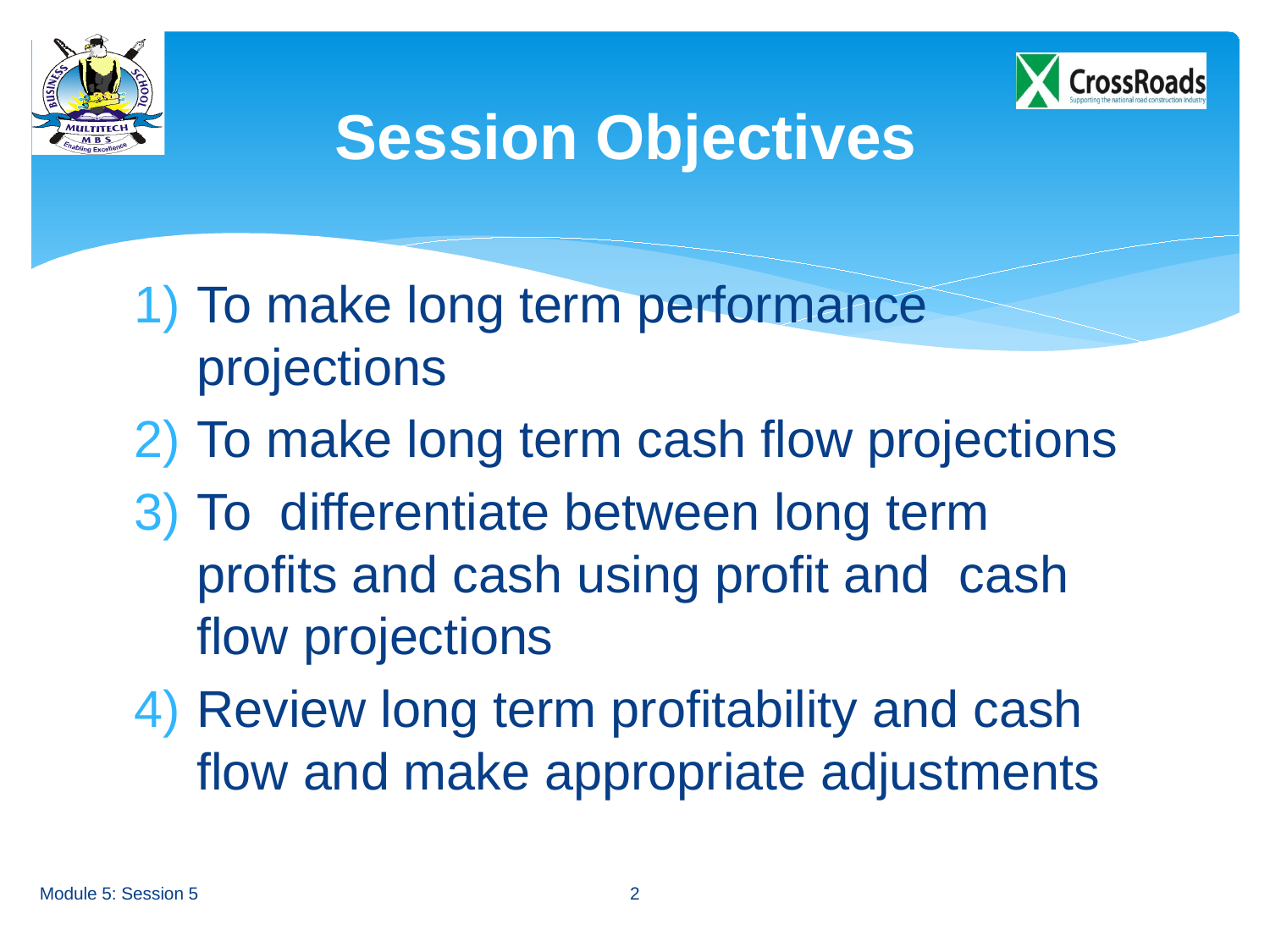

# Session Objectives
To make long term performance projections
To make long term cash flow projections
To  differentiate between long term profits and cash using profit and  cash flow projections
Review long term profitability and cash flow and make appropriate adjustments
2
Module 5: Session 5